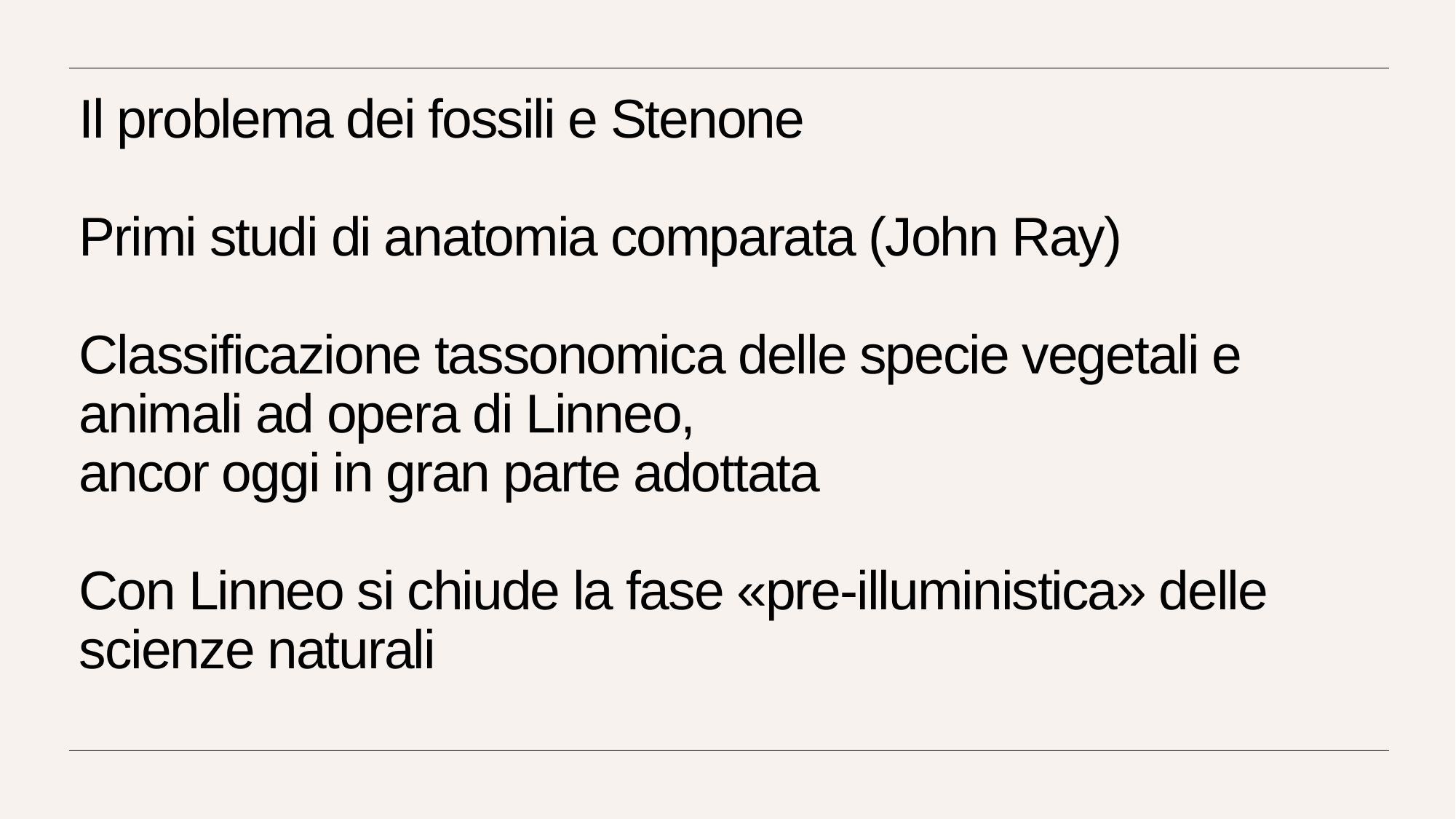

# Il problema dei fossili e Stenone Primi studi di anatomia comparata (John Ray) Classificazione tassonomica delle specie vegetali e animali ad opera di Linneo, ancor oggi in gran parte adottata Con Linneo si chiude la fase «pre-illuministica» delle scienze naturali